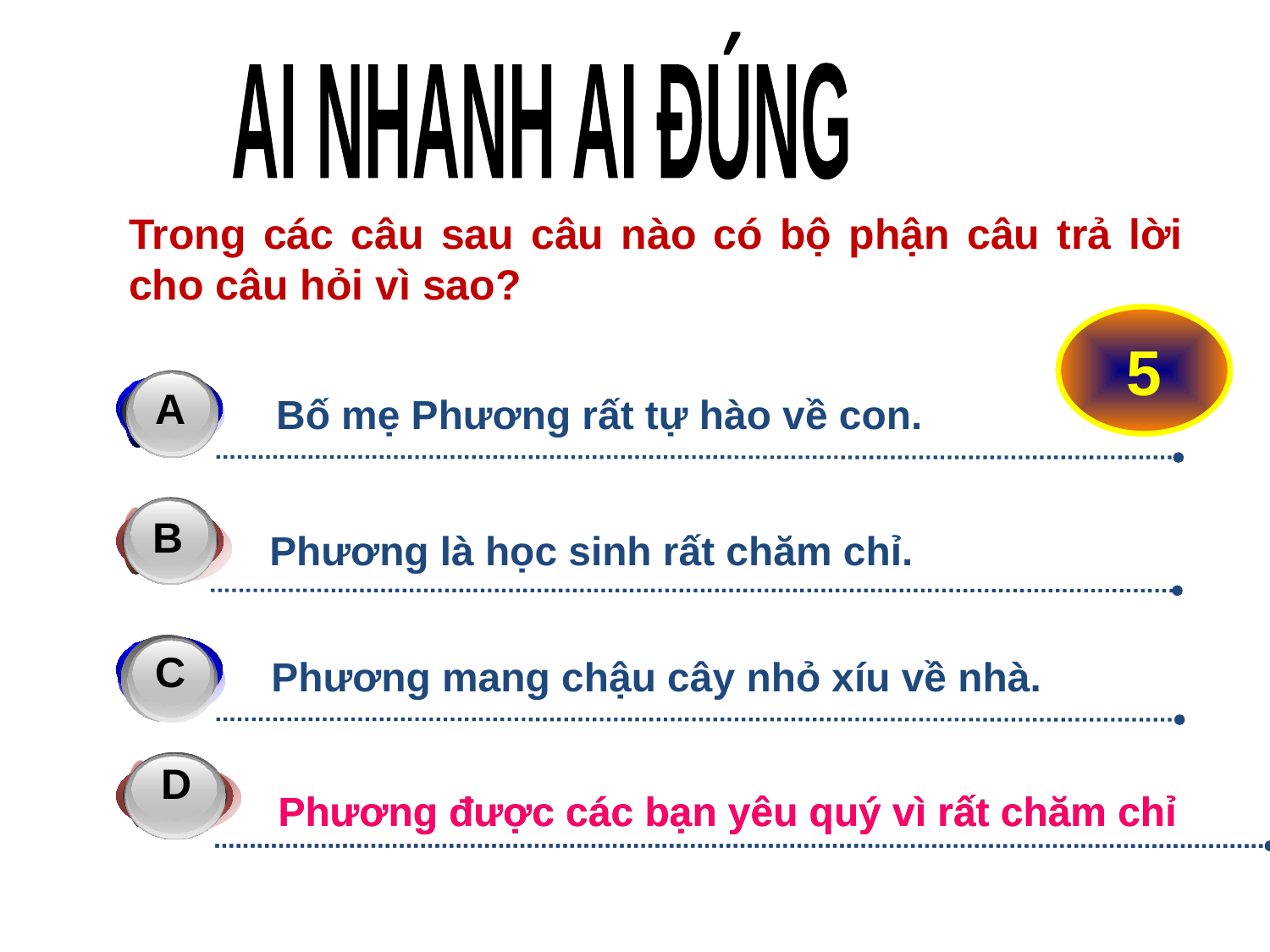

AI NHANH AI ĐÚNG
Trong các câu sau câu nào có bộ phận câu trả lời cho câu hỏi vì sao?
Hết giờ
1
2
3
4
5

3

A
Bố mẹ Phương rất tự hào về con.

B

Phương là học sinh rất chăm chỉ.

3

C

Phương mang chậu cây nhỏ xíu về nhà.

D

Phương được các bạn yêu quý vì rất chăm chỉ

D

Phương được các bạn yêu quý vì rất chăm chỉ